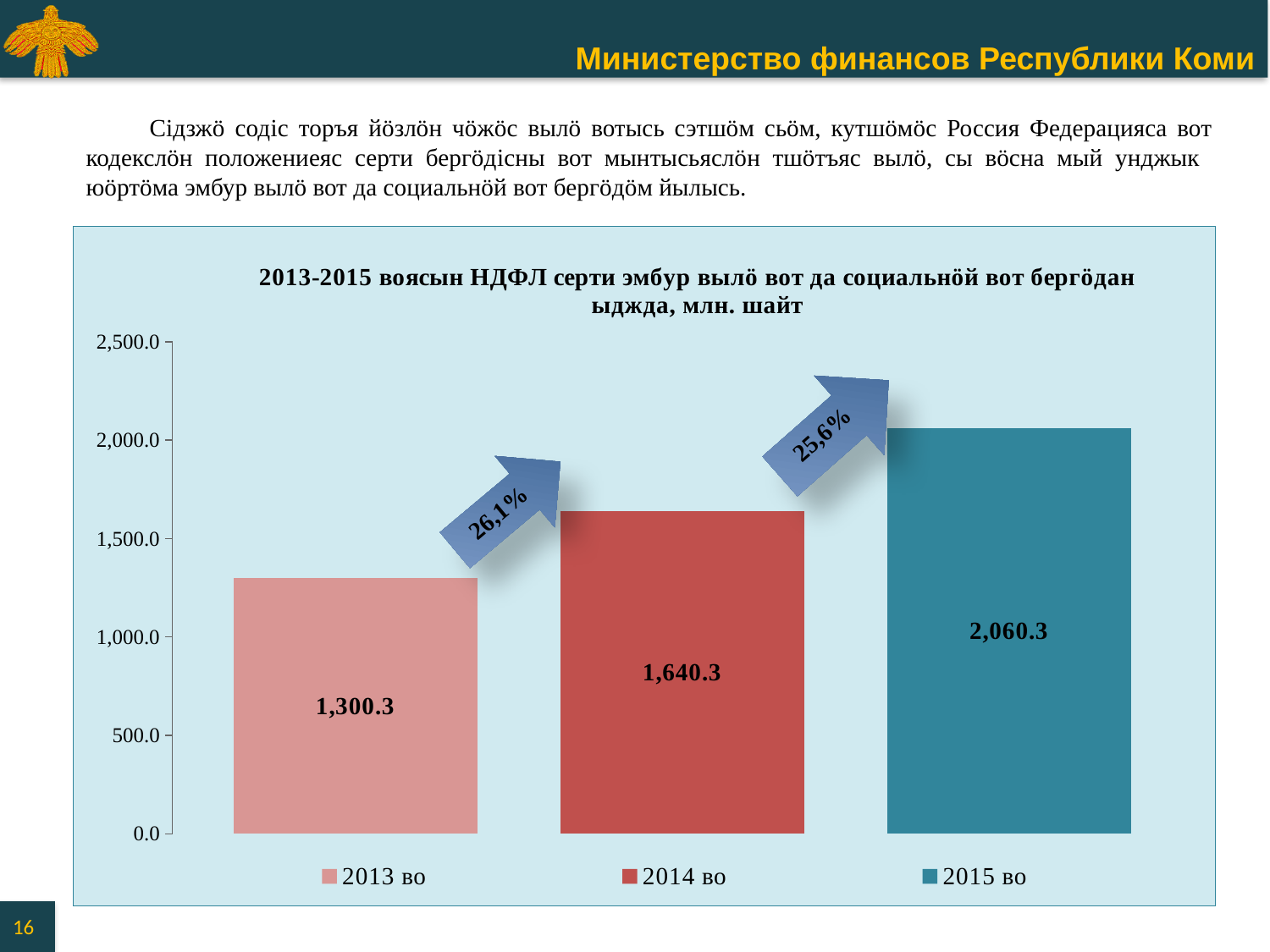

Сiдзжӧ содiс торъя йӧзлӧн чӧжӧс вылӧ вотысь сэтшӧм сьӧм, кутшӧмӧс Россия Федерацияса вот кодекслӧн положениеяс серти бергӧдiсны вот мынтысьяслӧн тшӧтъяс вылӧ, сы вӧсна мый унджык  юӧртӧма эмбур вылӧ вот да социальнӧй вот бергӧдӧм йылысь.

### Chart: 2013-2015 воясын НДФЛ серти эмбур вылӧ вот да социальнӧй вот бергӧдан ыджда, млн. шайт

| Category | 2013 во | 2014 во | 2015 во |
|---|---|---|---|
25,6%
26,1%
16